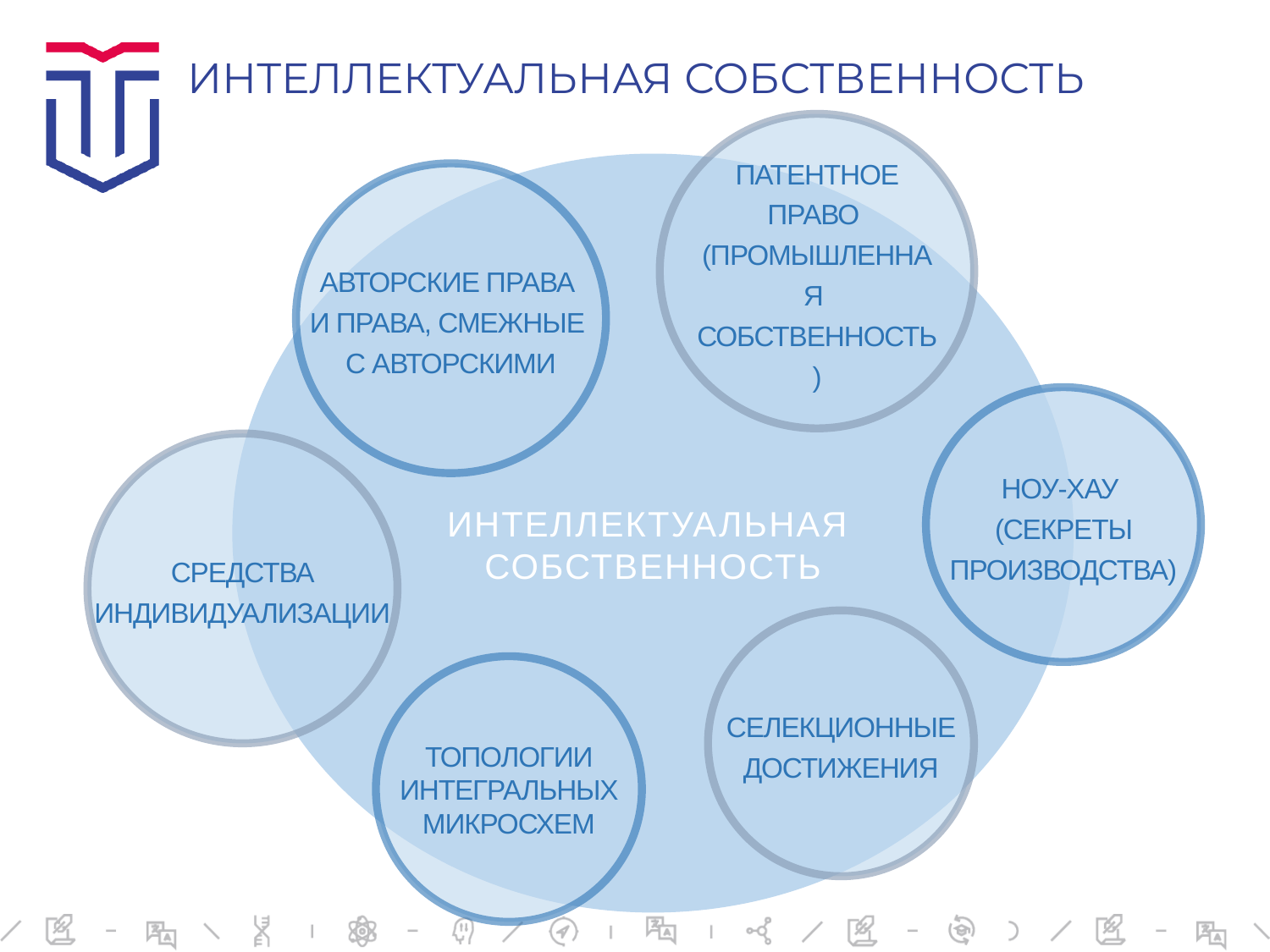

# ИНТЕЛЛЕКТУАЛЬНАЯ СОБСТВЕННОСТЬ

патентное право
(промышленная
собственность)

ИНТЕЛЛЕКТУАЛЬНАЯ
СОБСТВЕННОСТЬ

авторские права
и права, смежные
с авторскими

ноу-хау
(секреты производства)

средства индивидуализации

селекционные достижения

топологии интегральных микросхем

СРЕДСТВА
ИНДИВИДУАЛИЗАЦИИ